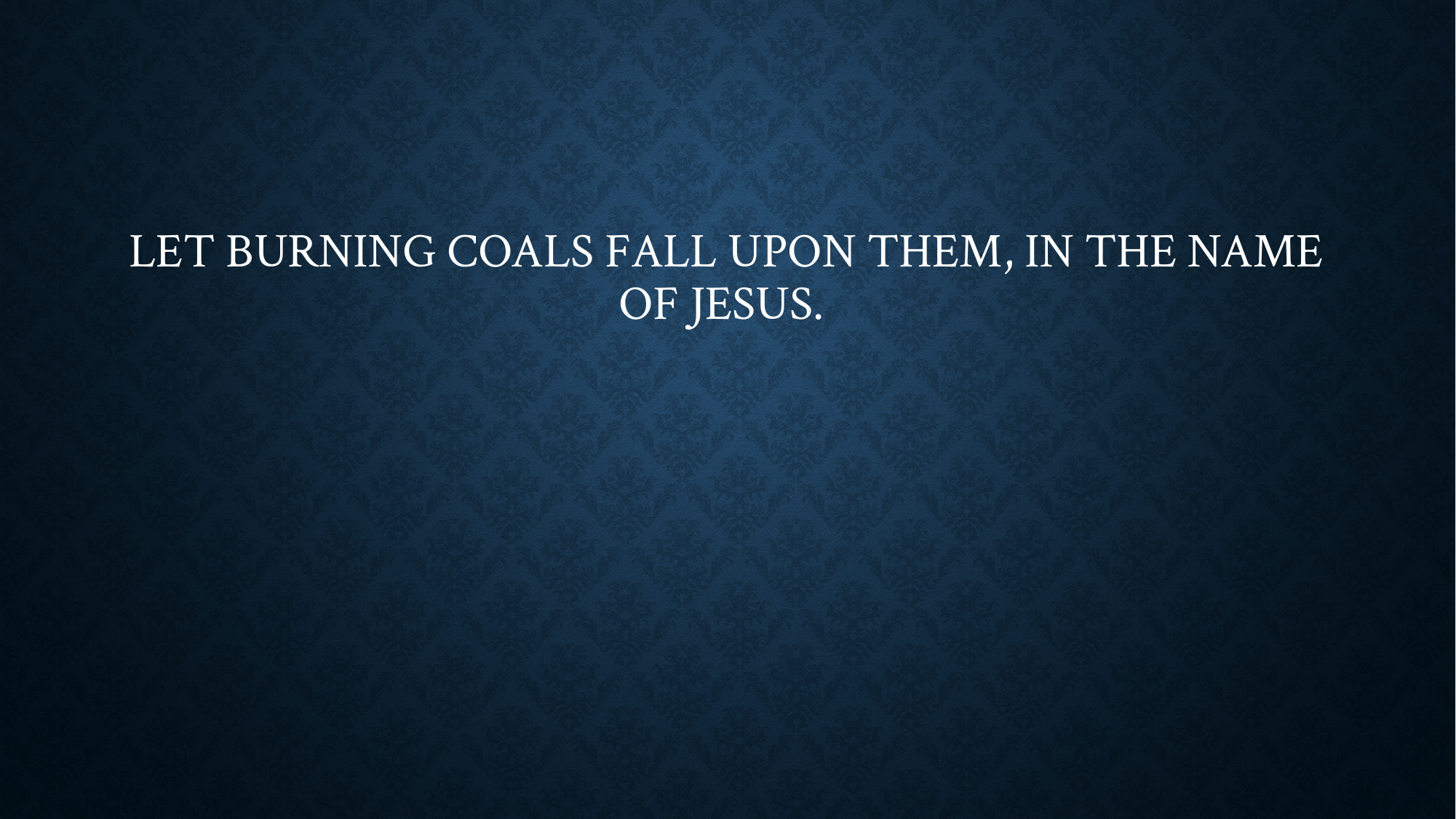

# Let burning coals fall upon them, in the name of Jesus.